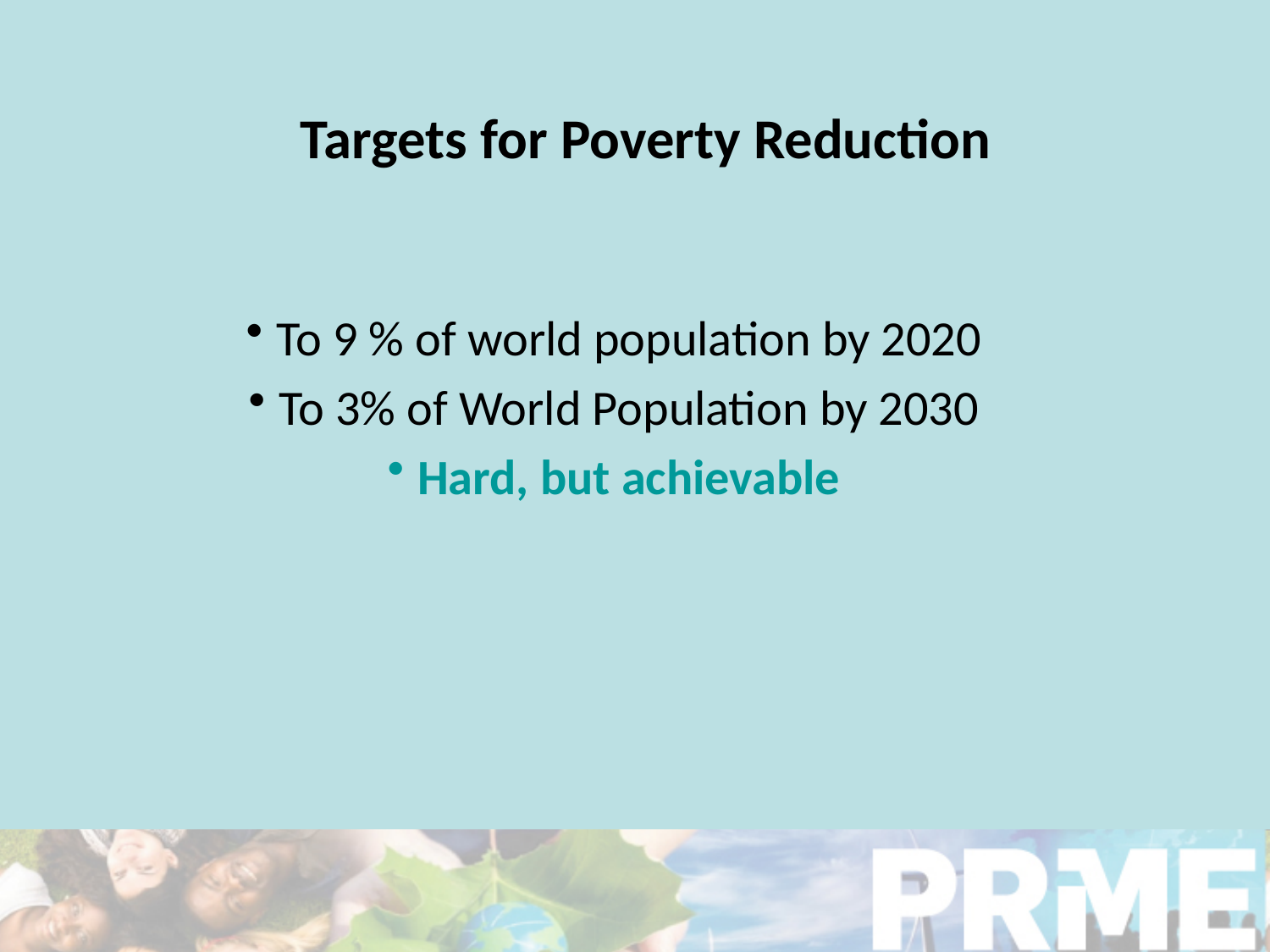

To 9 % of world population by 2020
To 3% of World Population by 2030
Hard, but achievable

Targets for Poverty Reduction
#